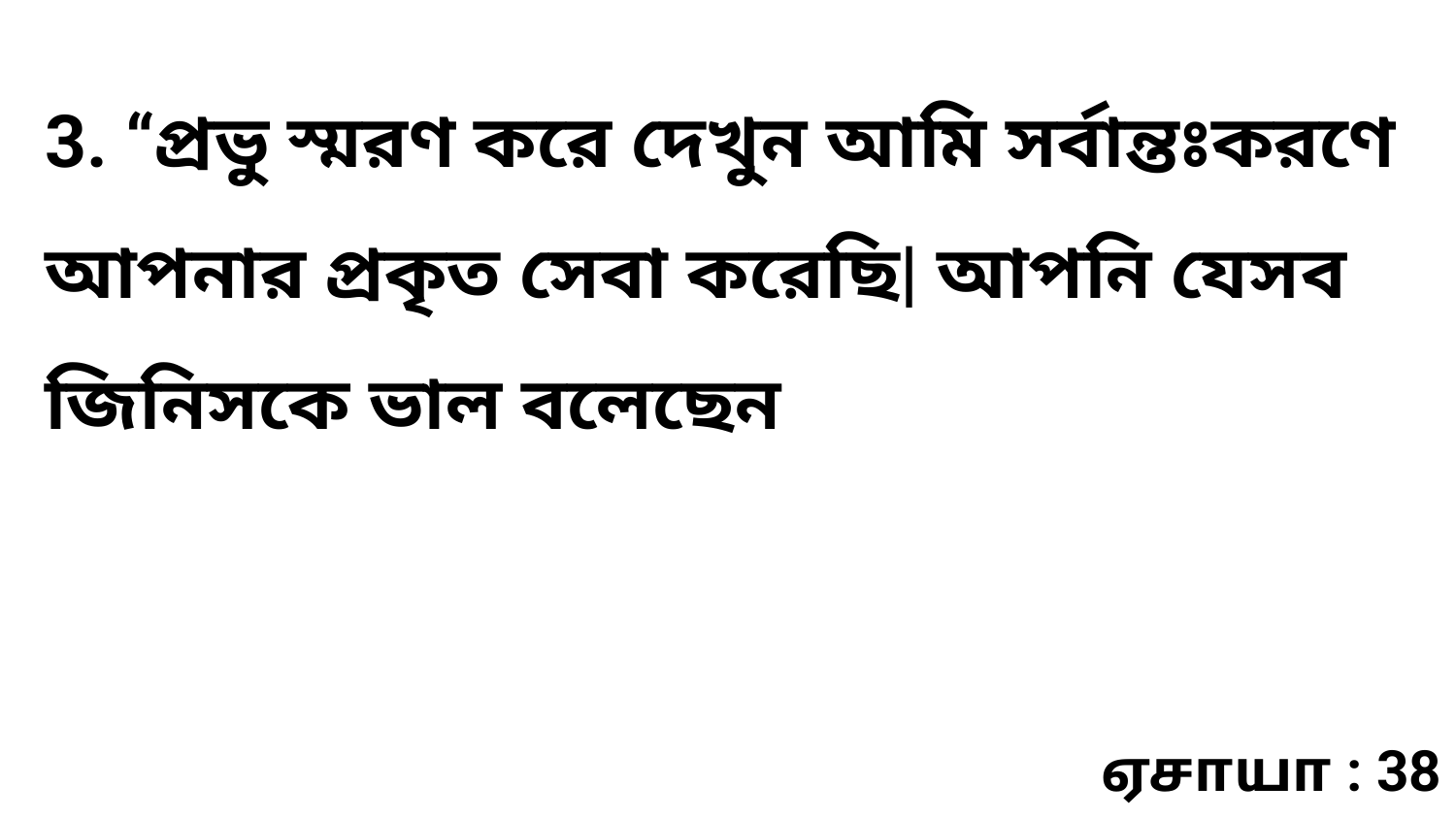

3. “প্রভু স্মরণ করে দেখুন আমি সর্বান্তঃকরণে আপনার প্রকৃত সেবা করেছি| আপনি যেসব জিনিসকে ভাল বলেছেন
ஏசாயா : 38